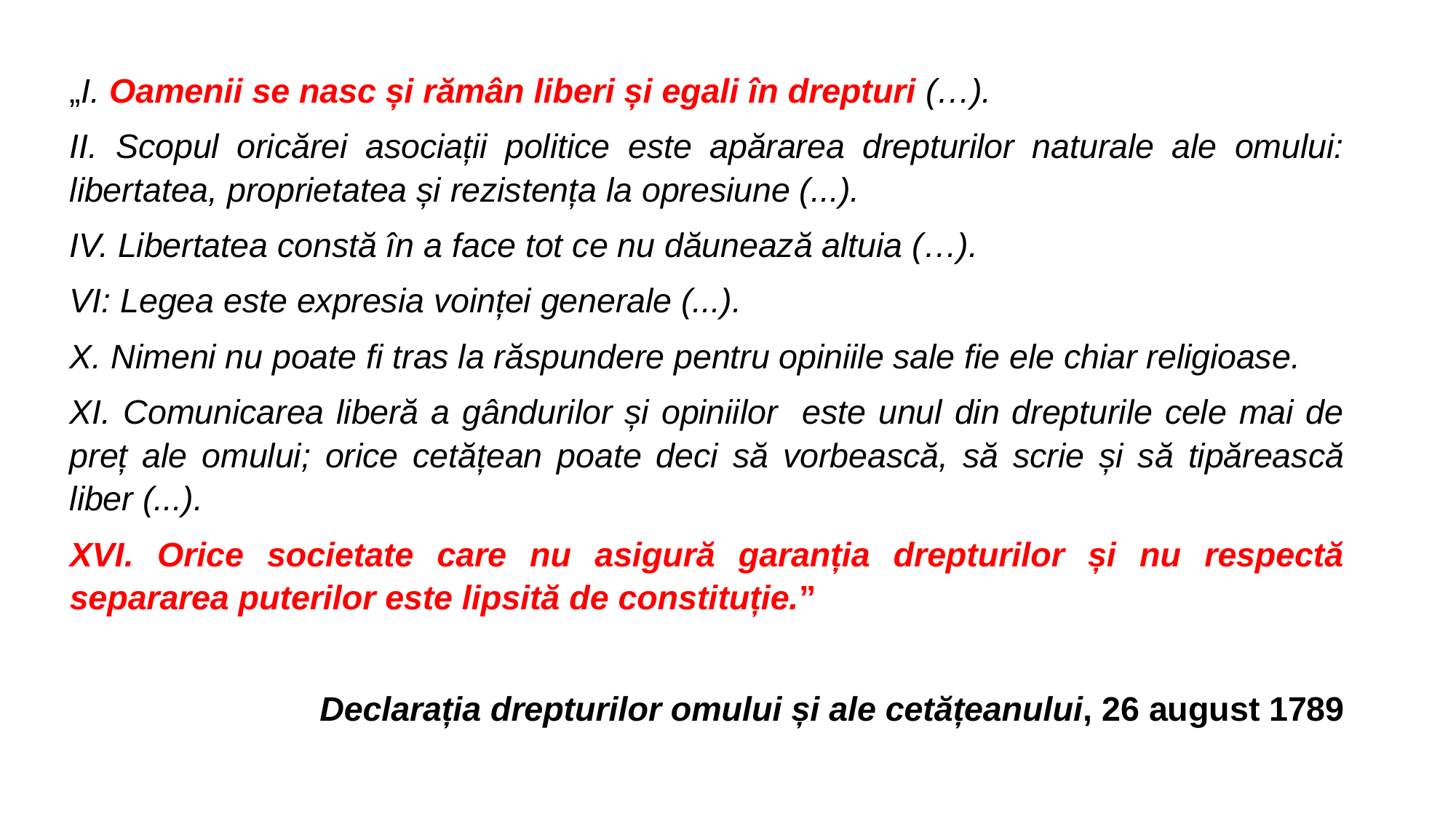

„I. Oamenii se nasc și rămân liberi și egali în drepturi (…).
II. Scopul oricărei asociații politice este apărarea drepturilor naturale ale omului: libertatea, proprietatea și rezistența la opresiune (...).
IV. Libertatea constă în a face tot ce nu dăunează altuia (…).
VI: Legea este expresia voinței generale (...).
X. Nimeni nu poate fi tras la răspundere pentru opiniile sale fie ele chiar religioase.
XI. Comunicarea liberă a gândurilor și opiniilor  este unul din drepturile cele mai de preț ale omului; orice cetățean poate deci să vorbească, să scrie și să tipărească liber (...).
XVI. Orice societate care nu asigură garanția drepturilor și nu respectă separarea puterilor este lipsită de constituție.”

Declarația drepturilor omului și ale cetățeanului, 26 august 1789